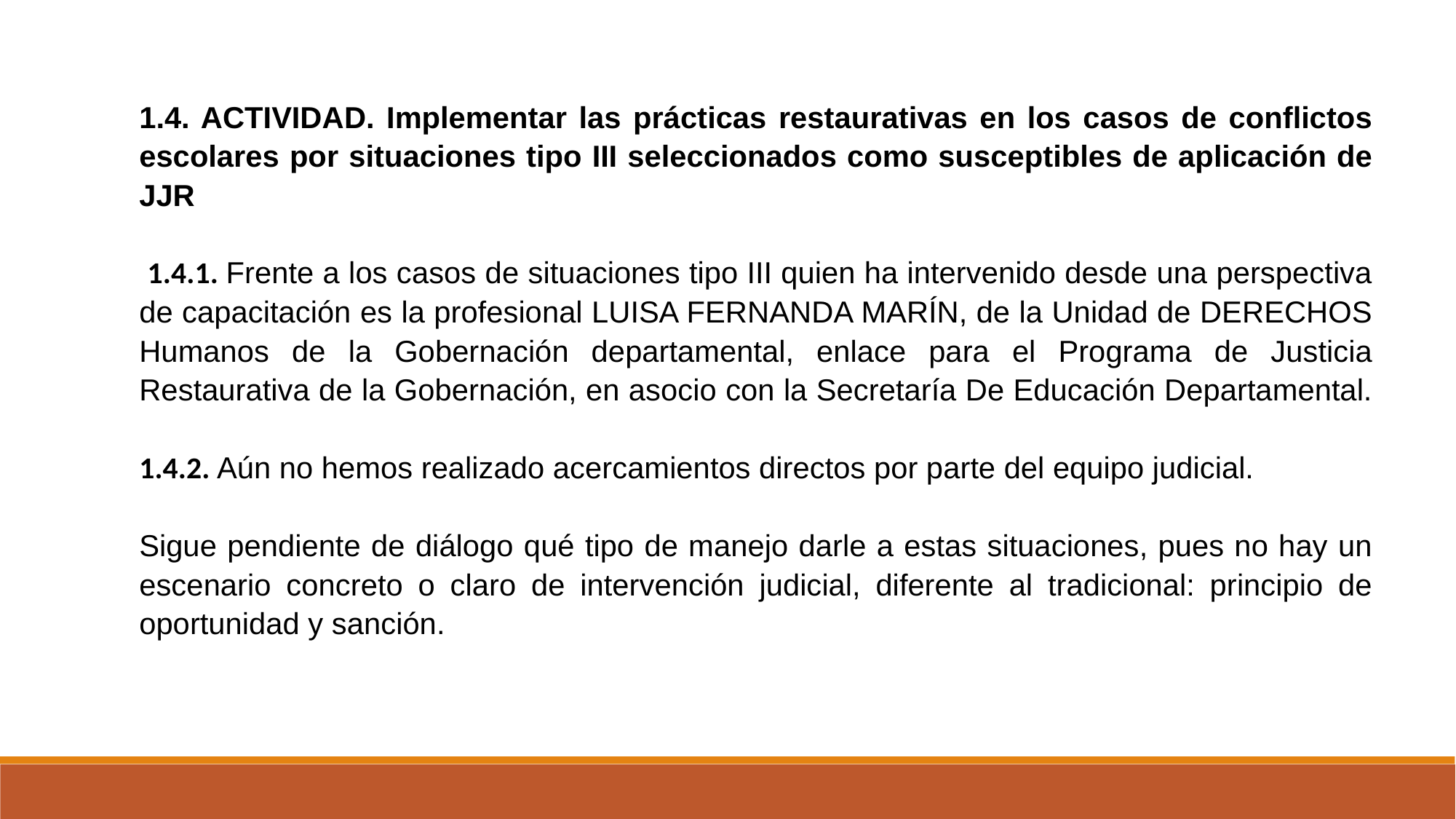

1.4. ACTIVIDAD. Implementar las prácticas restaurativas en los casos de conflictos escolares por situaciones tipo III seleccionados como susceptibles de aplicación de JJR

 1.4.1. Frente a los casos de situaciones tipo III quien ha intervenido desde una perspectiva de capacitación es la profesional LUISA FERNANDA MARÍN, de la Unidad de DERECHOS Humanos de la Gobernación departamental, enlace para el Programa de Justicia Restaurativa de la Gobernación, en asocio con la Secretaría De Educación Departamental.

1.4.2. Aún no hemos realizado acercamientos directos por parte del equipo judicial.

Sigue pendiente de diálogo qué tipo de manejo darle a estas situaciones, pues no hay un escenario concreto o claro de intervención judicial, diferente al tradicional: principio de oportunidad y sanción.